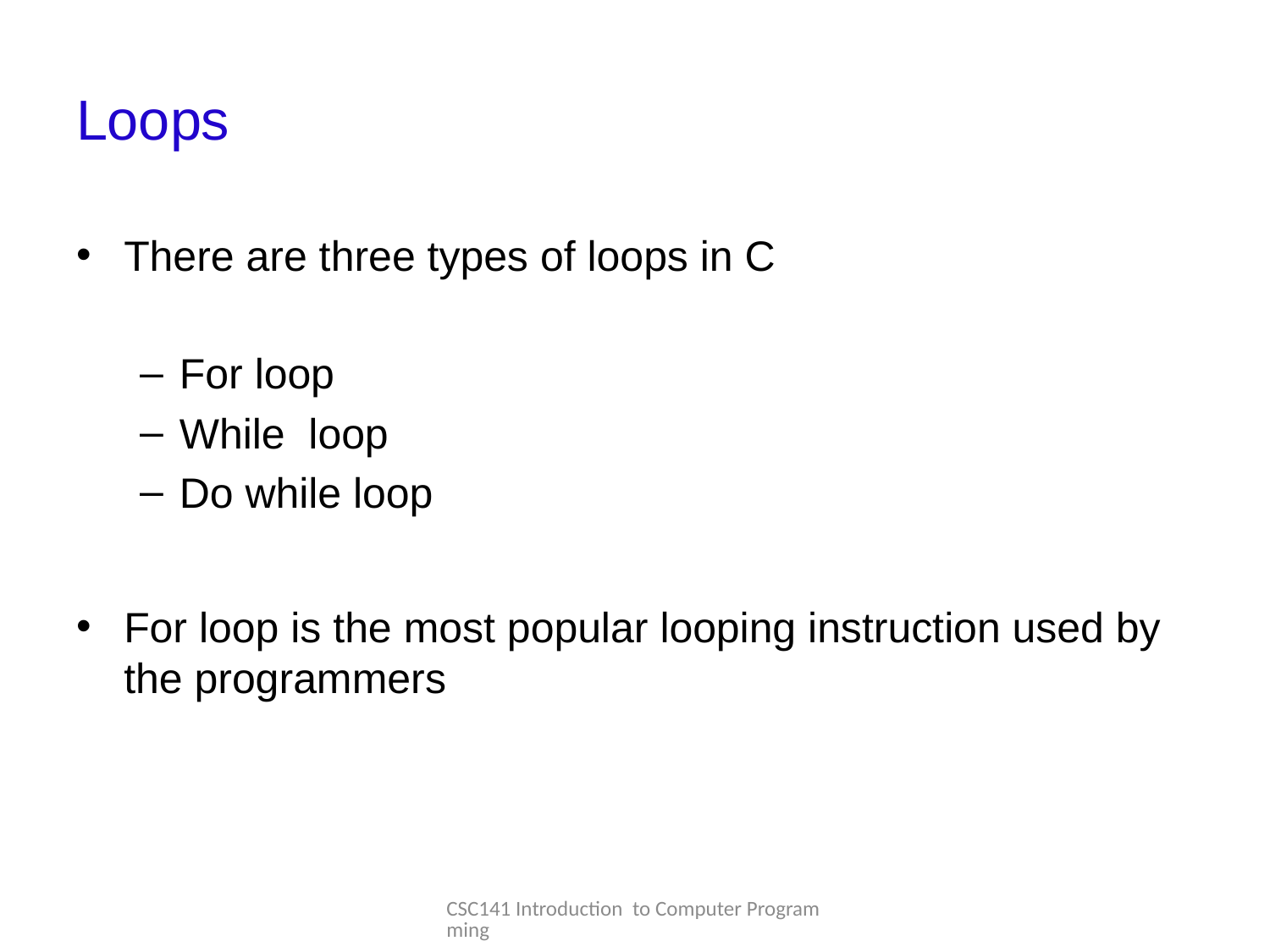

# Loops
There are three types of loops in C

For loop
While  loop
Do while loop

For loop is the most popular looping instruction used by the programmers
CSC141 Introduction  to Computer Programming